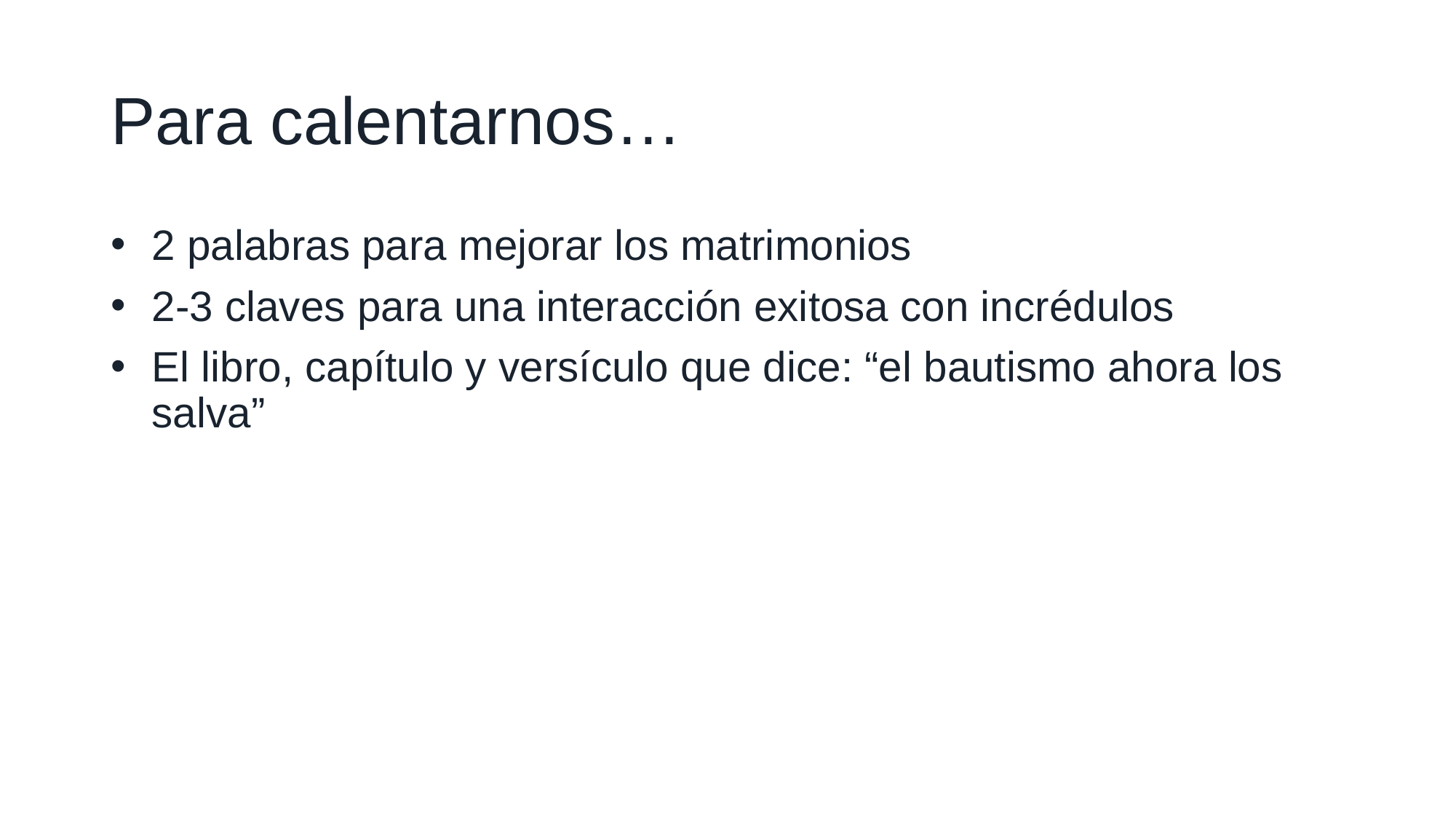

# Para calentarnos…
2 palabras para mejorar los matrimonios
2-3 claves para una interacción exitosa con incrédulos
El libro, capítulo y versículo que dice: “el bautismo ahora los salva”